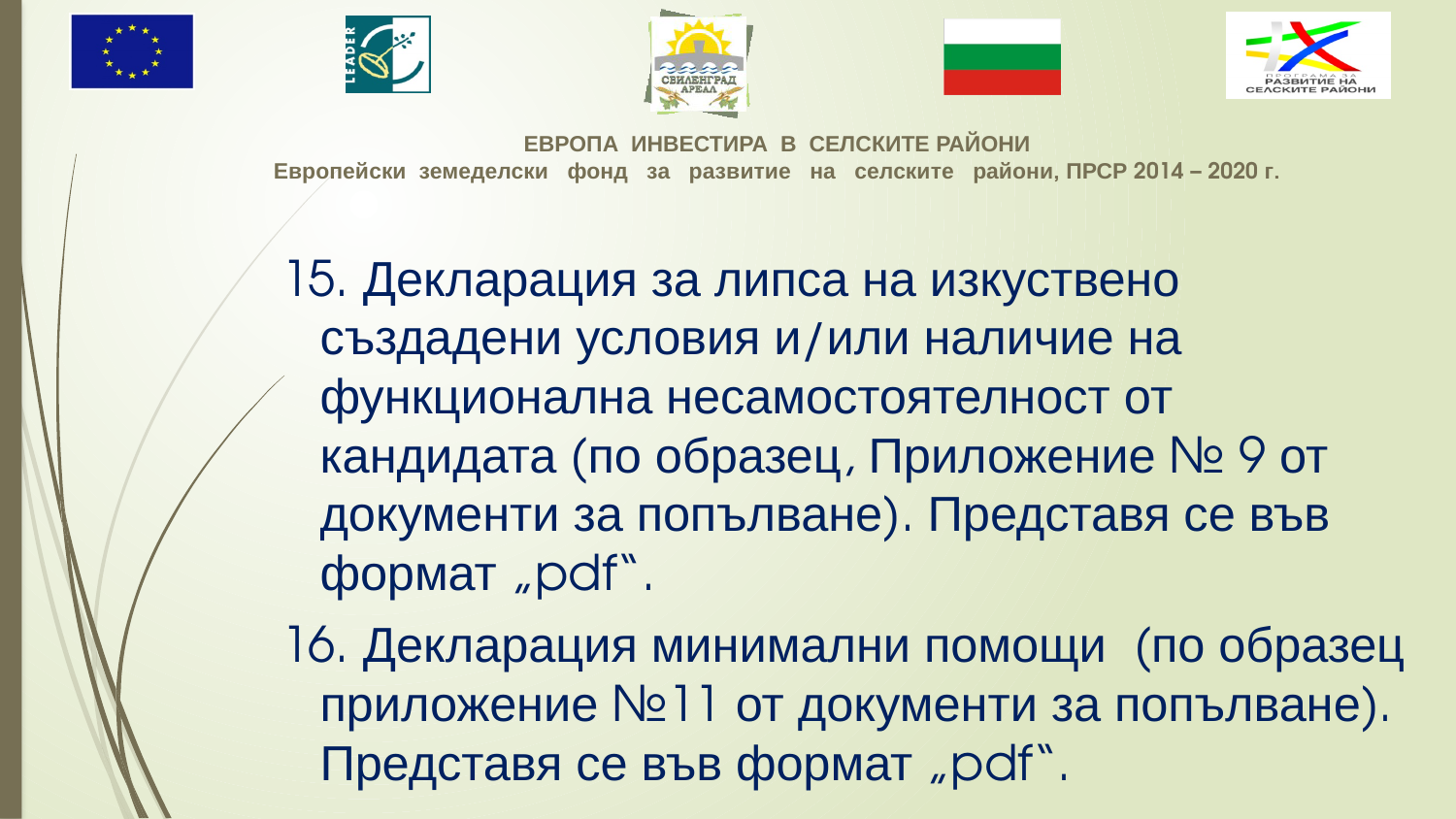

15. Декларация за липса на изкуствено създадени условия и/или наличие на функционална несамостоятелност от кандидата (по образец, Приложение № 9 от документи за попълване). Представя се във формат „pdf“.
16. Декларация минимални помощи  (по образец приложение №11 от документи за попълване). Представя се във формат „pdf“.